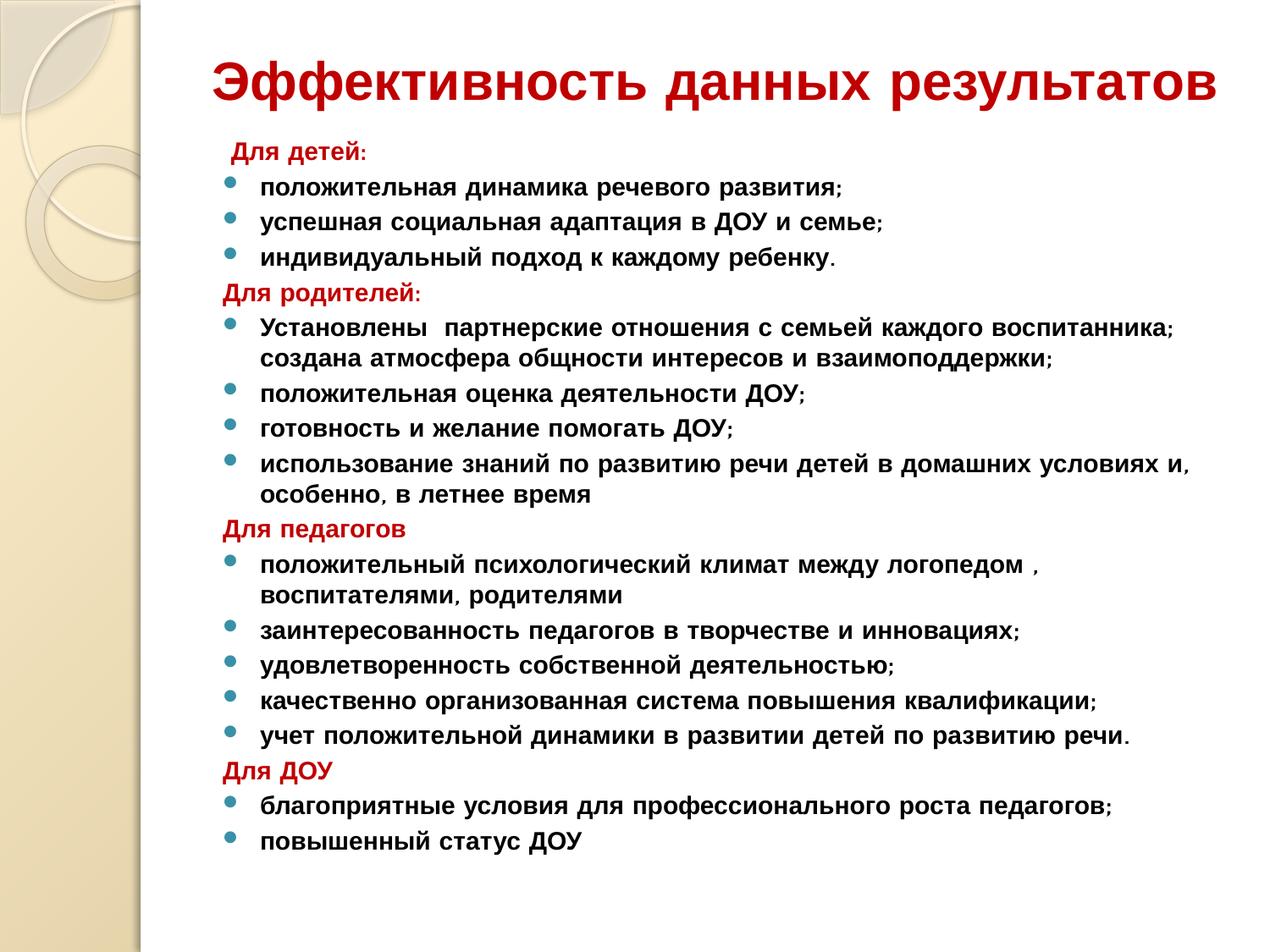

# Эффективность данных результатов
 Для детей:
положительная динамика речевого развития;
успешная социальная адаптация в ДОУ и семье;
индивидуальный подход к каждому ребенку.
Для родителей:
Установлены  партнерские отношения с семьей каждого воспитанника; создана атмосфера общности интересов и взаимоподдержки;
положительная оценка деятельности ДОУ;
готовность и желание помогать ДОУ;
использование знаний по развитию речи детей в домашних условиях и, особенно, в летнее время
Для педагогов
положительный психологический климат между логопедом , воспитателями, родителями
заинтересованность педагогов в творчестве и инновациях;
удовлетворенность собственной деятельностью;
качественно организованная система повышения квалификации;
учет положительной динамики в развитии детей по развитию речи.
Для ДОУ
благоприятные условия для профессионального роста педагогов;
повышенный статус ДОУ